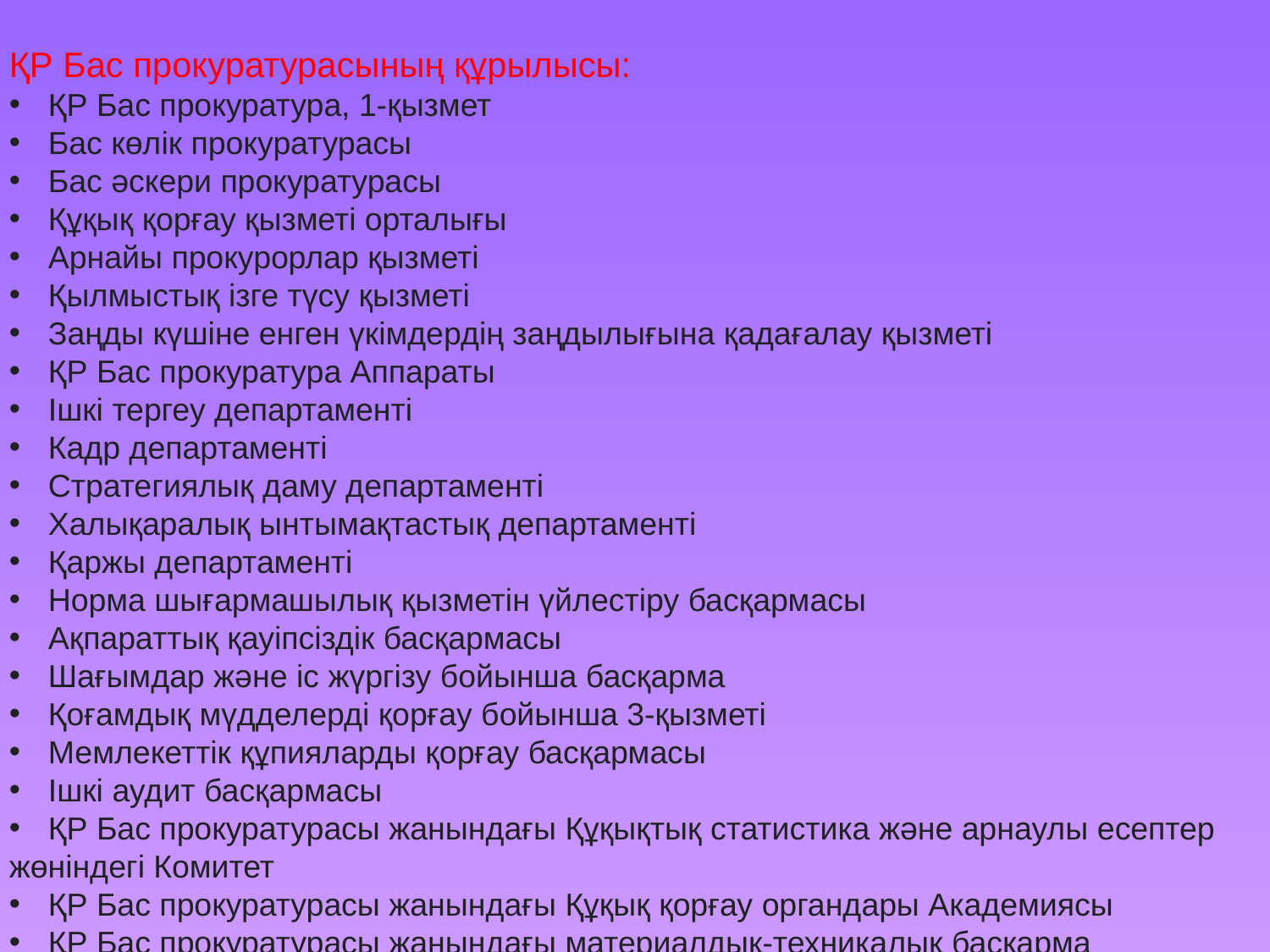

ҚР Бас прокуратурасының құрылысы:
 ҚР Бас прокуратура, 1-қызмет
 Бас көлік прокуратурасы
 Бас әскери прокуратурасы
 Құқық қорғау қызметі орталығы
 Арнайы прокурорлар қызметі
 Қылмыстық ізге түсу қызметі
 Заңды күшіне енген үкімдердің заңдылығына қадағалау қызметі
 ҚР Бас прокуратура Аппараты
 Ішкі тергеу департаменті
 Кадр департаменті
 Стратегиялық даму департаменті
 Халықаралық ынтымақтастық департаменті
 Қаржы департаменті
 Норма шығармашылық қызметін үйлестіру басқармасы
 Ақпараттық қауіпсіздік басқармасы
 Шағымдар және іс жүргізу бойынша басқарма
 Қоғамдық мүдделерді қорғау бойынша 3-қызметі
 Мемлекеттік құпияларды қорғау басқармасы
 Ішкі аудит басқармасы
 ҚР Бас прокуратурасы жанындағы Құқықтық статистика және арнаулы есептер
жөніндегі Комитет
 ҚР Бас прокуратурасы жанындағы Құқық қорғау органдары Академиясы
 ҚР Бас прокуратурасы жанындағы материалдық-техникалық басқарма